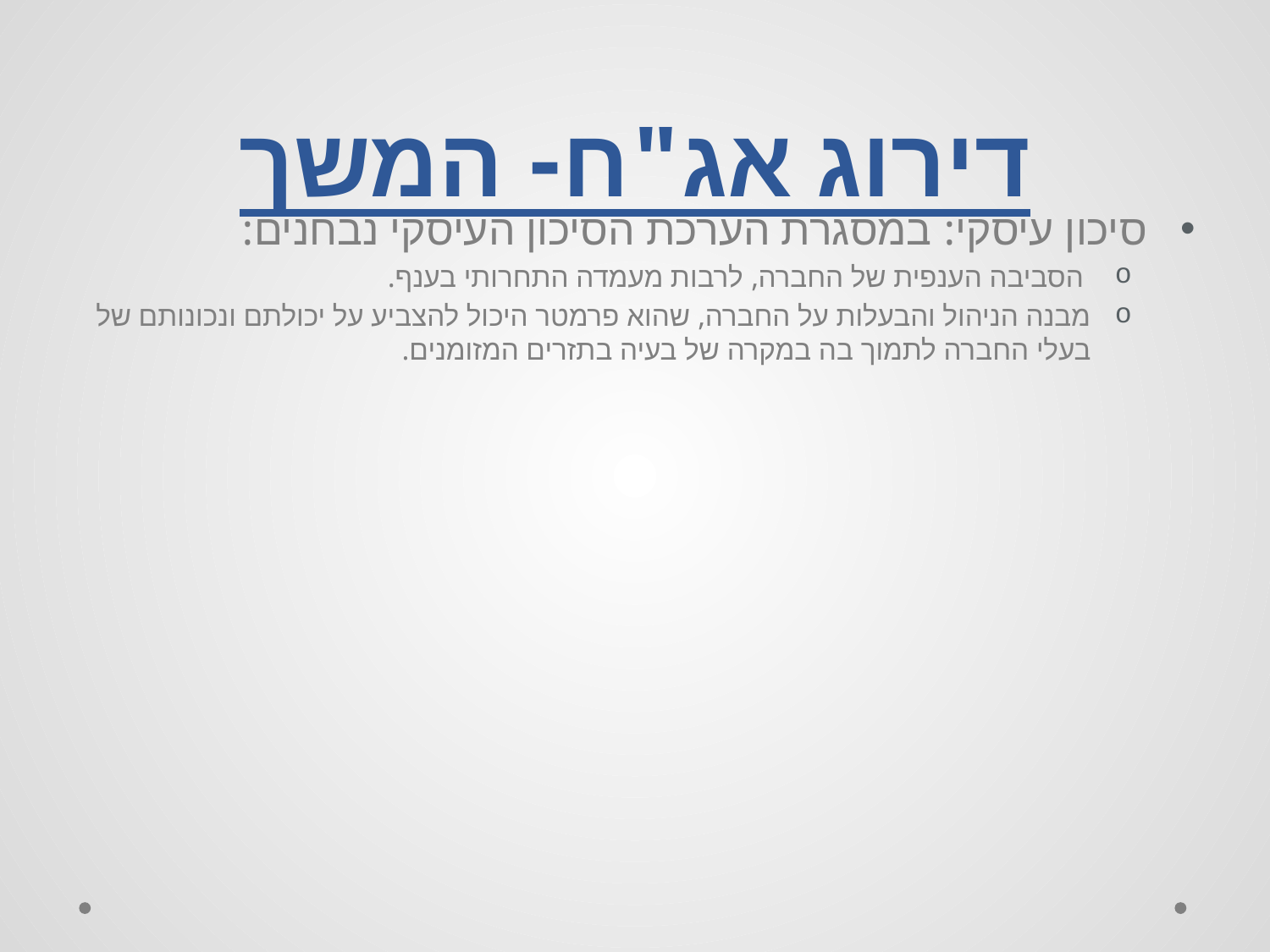

# דירוג אג"ח- המשך
סיכון עיסקי: במסגרת הערכת הסיכון העיסקי נבחנים:
 הסביבה הענפית של החברה, לרבות מעמדה התחרותי בענף.
מבנה הניהול והבעלות על החברה, שהוא פרמטר היכול להצביע על יכולתם ונכונותם של בעלי החברה לתמוך בה במקרה של בעיה בתזרים המזומנים.